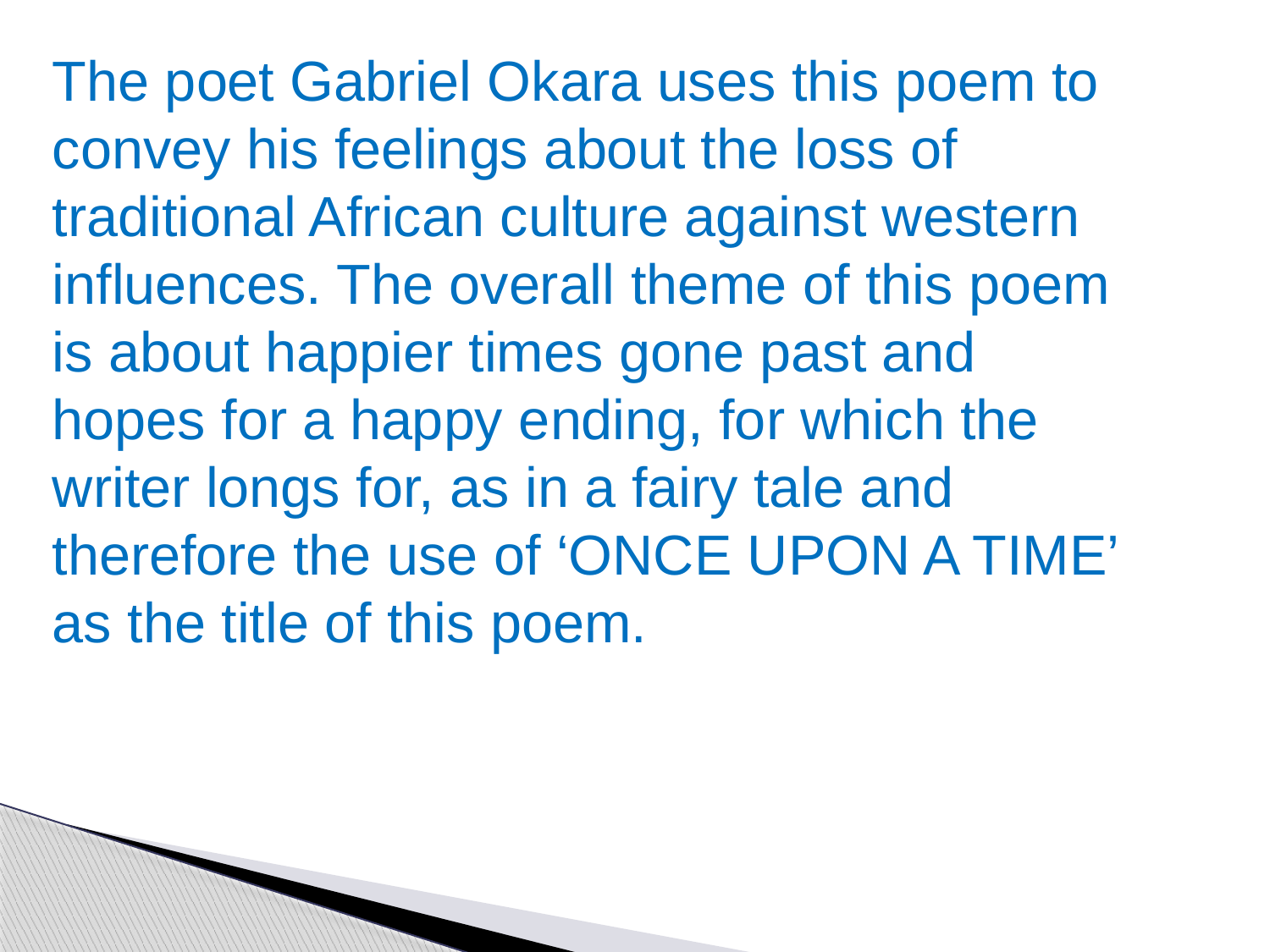

The poet Gabriel Okara uses this poem to convey his feelings about the loss of traditional African culture against western influences. The overall theme of this poem is about happier times gone past and hopes for a happy ending, for which the writer longs for, as in a fairy tale and therefore the use of ‘ONCE UPON A TIME’ as the title of this poem.